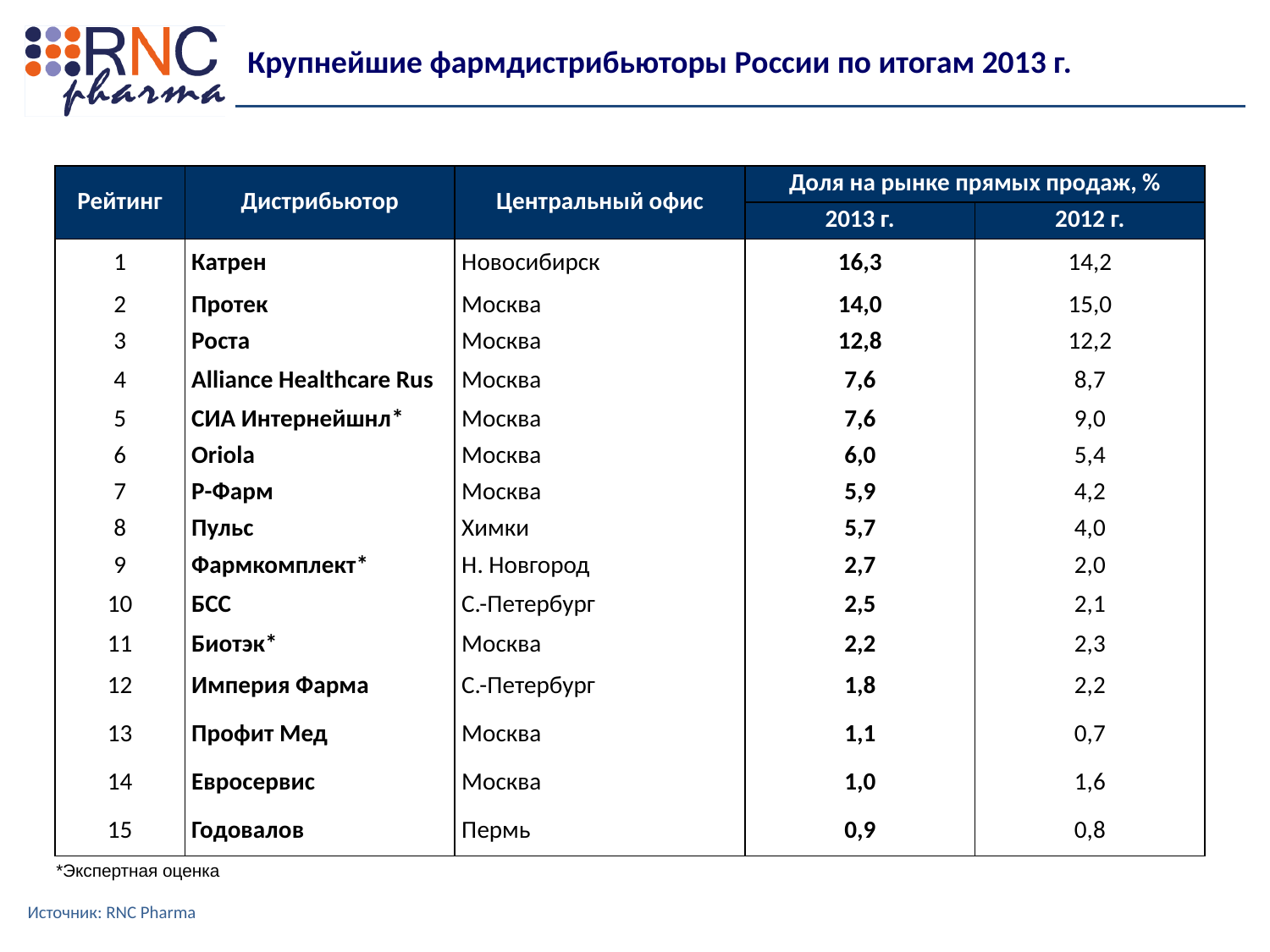

Крупнейшие фармдистрибьюторы России по итогам 2013 г.
| Рейтинг | Дистрибьютор | Центральный офис | Доля на рынке прямых продаж, % |  |
| --- | --- | --- | --- | --- |
|  |  |  | 2013 г. | 2012 г. |
| 1 | Катрен | Новосибирск | 16,3 | 14,2 |
| 2 | Протек | Москва | 14,0 | 15,0 |
| 3 | Роста | Москва | 12,8 | 12,2 |
| 4 | Alliance Healthcare Rus | Москва | 7,6 | 8,7 |
| 5 | СИА Интернейшнл\* | Москва | 7,6 | 9,0 |
| 6 | Oriola | Москва | 6,0 | 5,4 |
| 7 | Р-Фарм | Москва | 5,9 | 4,2 |
| 8 | Пульс | Химки | 5,7 | 4,0 |
| 9 | Фармкомплект\* | Н. Новгород | 2,7 | 2,0 |
| 10 | БСС | С.-Петербург | 2,5 | 2,1 |
| 11 | Биотэк\* | Москва | 2,2 | 2,3 |
| 12 | Империя Фарма | С.-Петербург | 1,8 | 2,2 |
| 13 | Профит Мед | Москва | 1,1 | 0,7 |
| 14 | Евросервис | Москва | 1,0 | 1,6 |
| 15 | Годовалов | Пермь | 0,9 | 0,8 |
| \*Экспертная оценка |  |  |  |  |
Источник: RNC Pharma